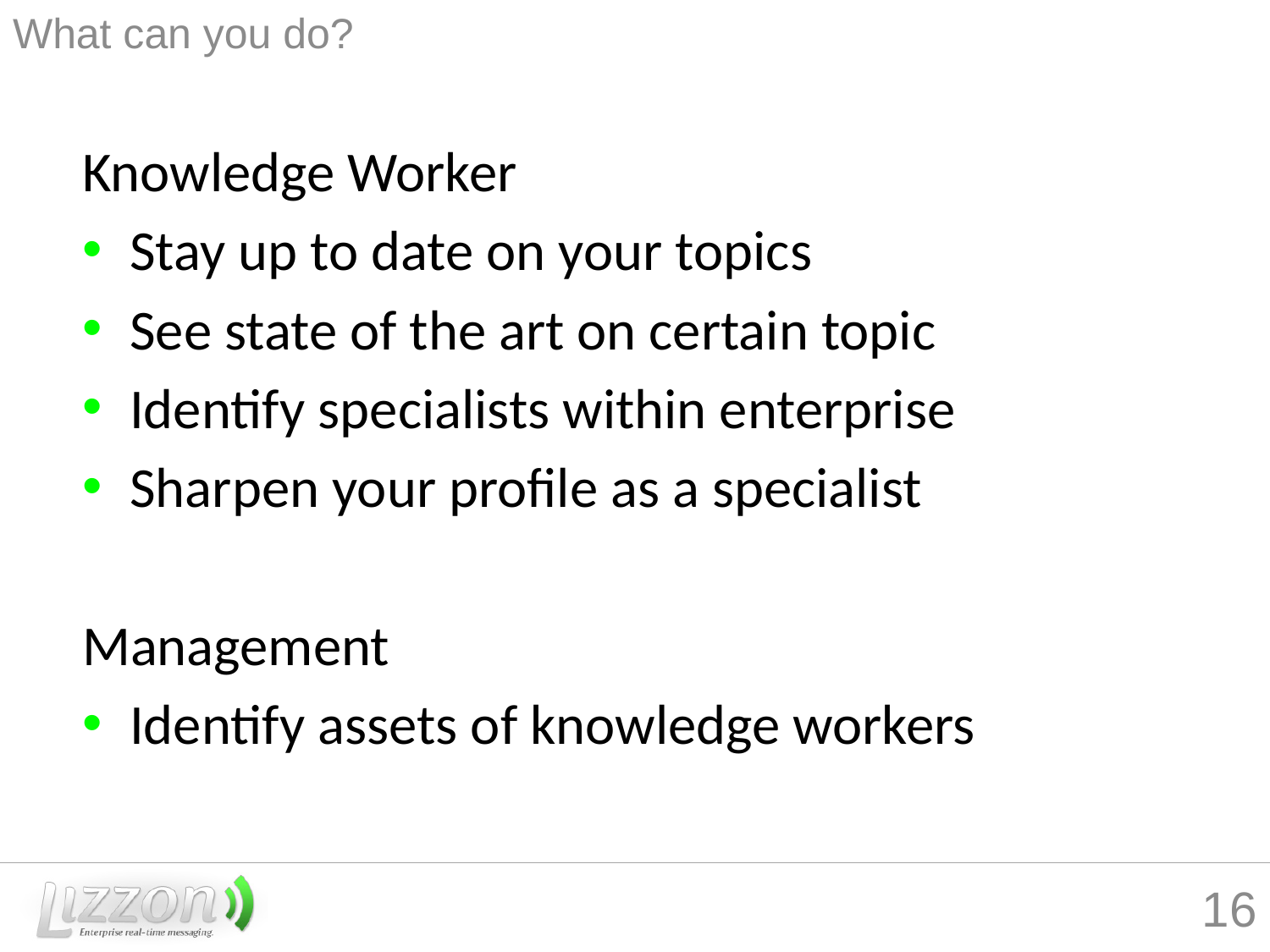

What can you do?
Knowledge Worker
Stay up to date on your topics
See state of the art on certain topic
Identify specialists within enterprise
Sharpen your profile as a specialist

Management
Identify assets of knowledge workers

16